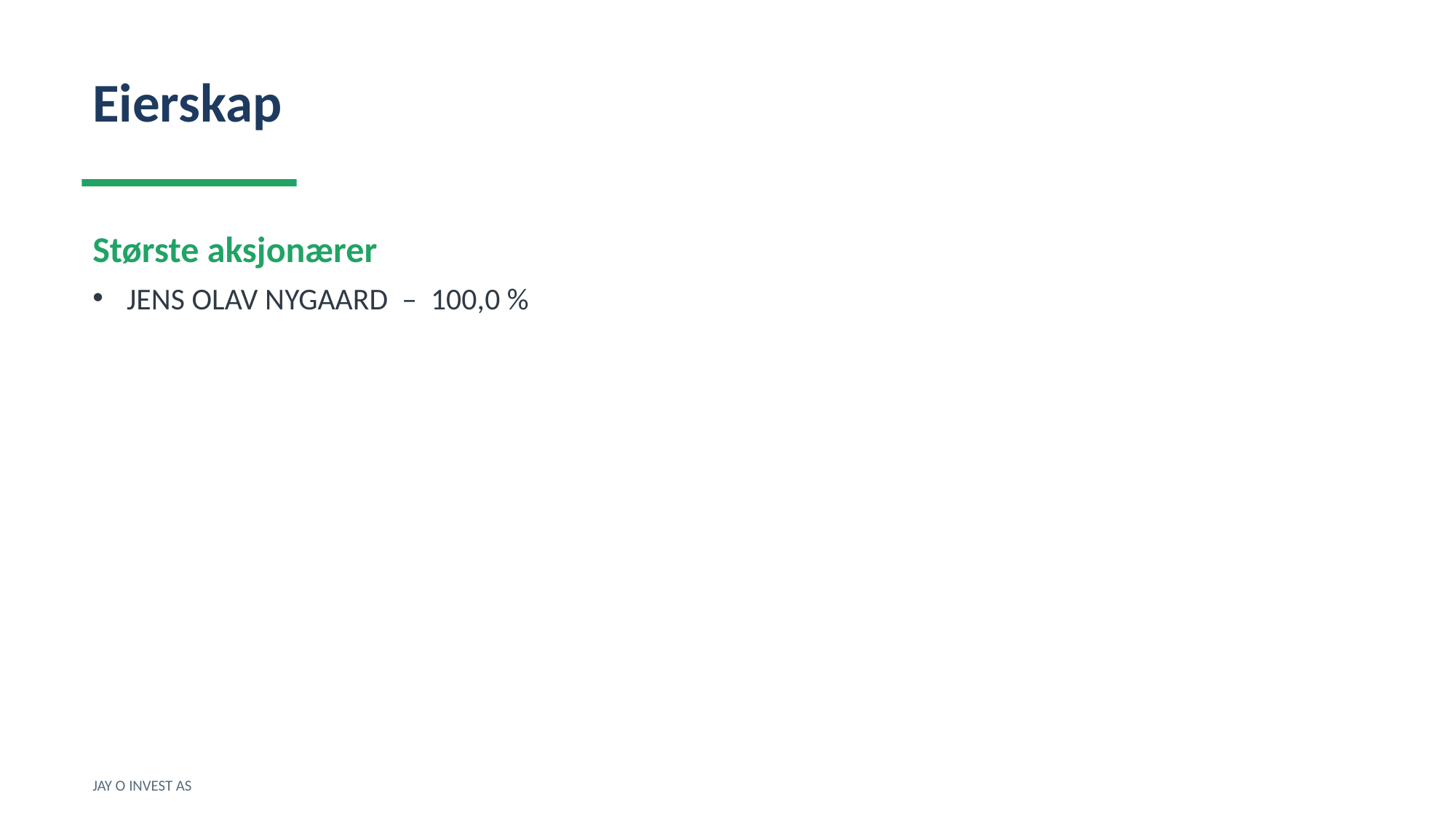

Eierskap

Største aksjonærer
JENS OLAV NYGAARD  –  100,0 %
JAY O INVEST AS